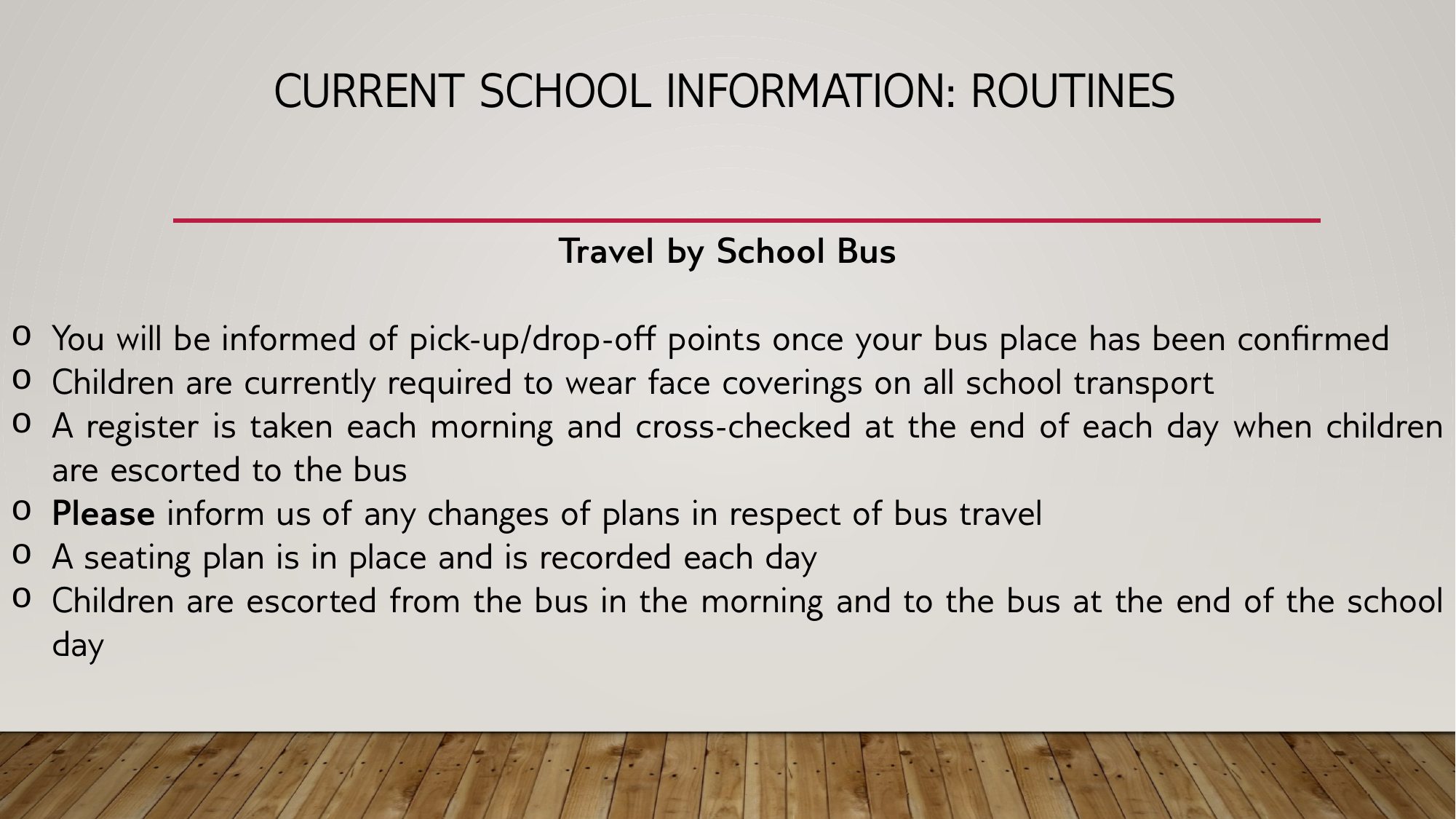

# Current School Information: Routines
Travel by School Bus

You will be informed of pick-up/drop-off points once your bus place has been confirmed
Children are currently required to wear face coverings on all school transport
A register is taken each morning and cross-checked at the end of each day when children are escorted to the bus
Please inform us of any changes of plans in respect of bus travel
A seating plan is in place and is recorded each day
Children are escorted from the bus in the morning and to the bus at the end of the school day